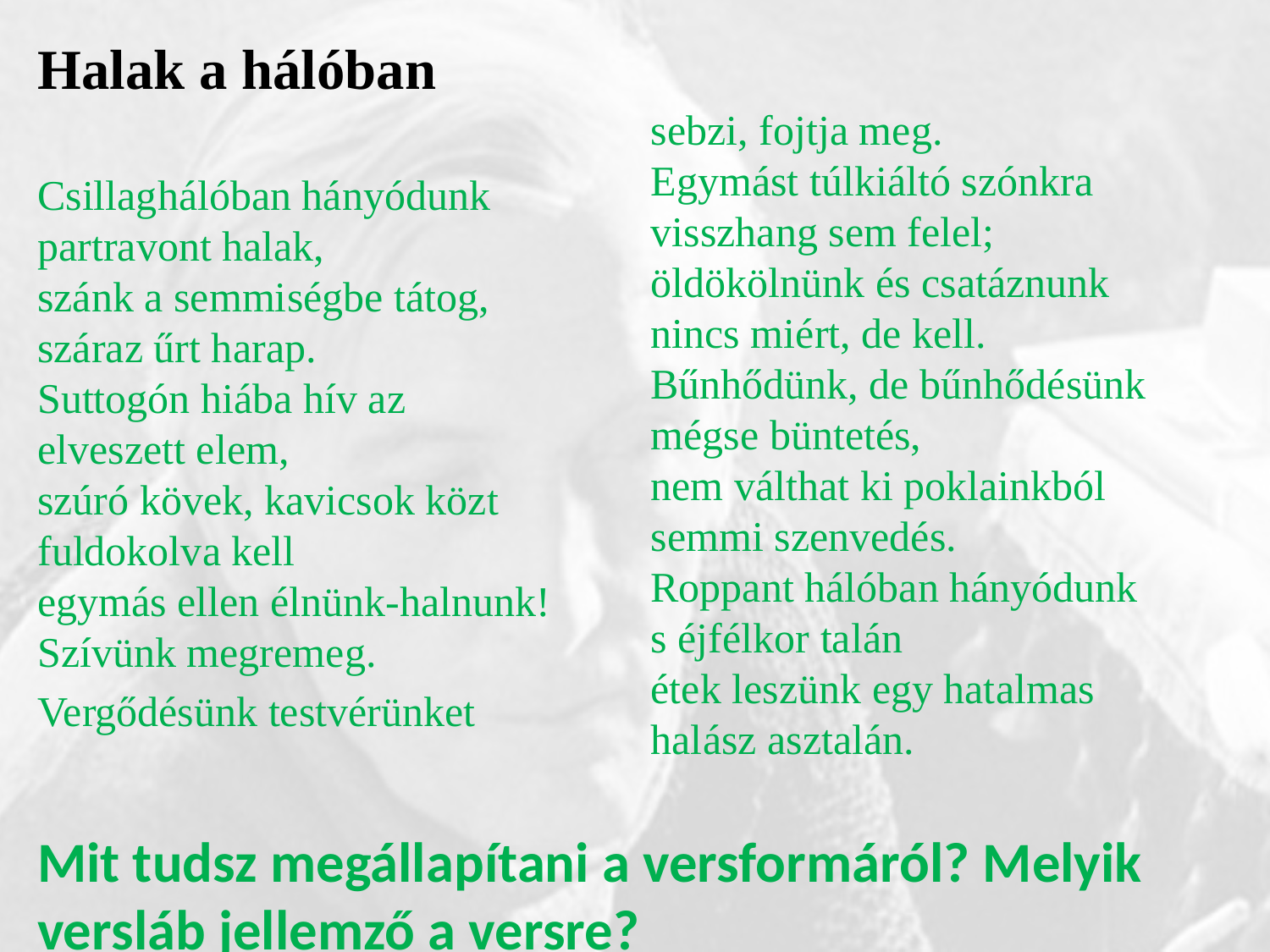

Halak a hálóban

Csillaghálóban hányódunk
partravont halak,
szánk a semmiségbe tátog,
száraz űrt harap.
Suttogón hiába hív az
elveszett elem,
szúró kövek, kavicsok közt
fuldokolva kell
egymás ellen élnünk-halnunk!
Szívünk megremeg.
Vergődésünk testvérünket

sebzi, fojtja meg.
Egymást túlkiáltó szónkra
visszhang sem felel;
öldökölnünk és csatáznunk
nincs miért, de kell.
Bűnhődünk, de bűnhődésünk
mégse büntetés,
nem válthat ki poklainkból
semmi szenvedés.
Roppant hálóban hányódunk
s éjfélkor talán
étek leszünk egy hatalmas
halász asztalán.
Mit tudsz megállapítani a versformáról? Melyik versláb jellemző a versre?